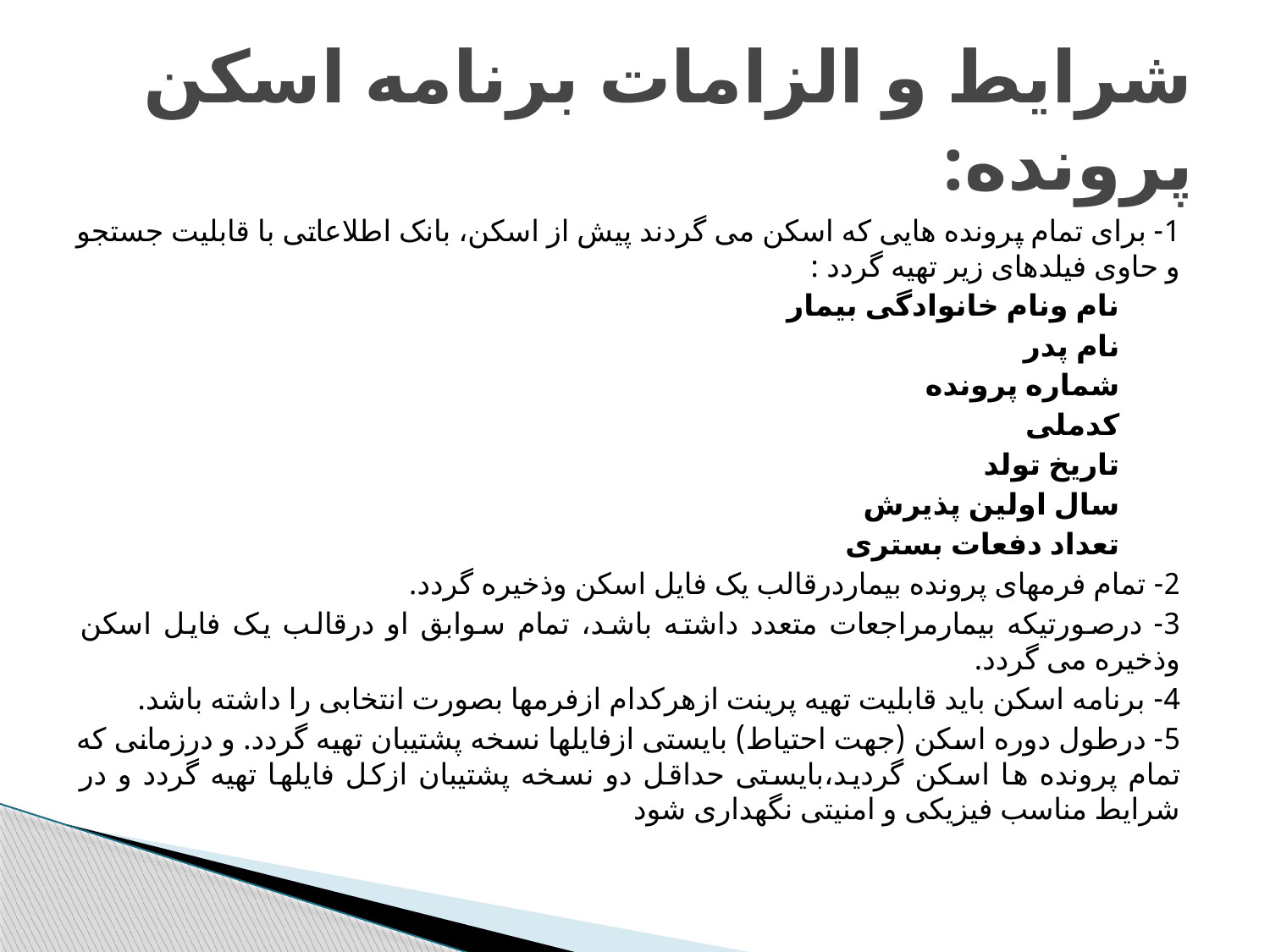

# شرایط و الزامات برنامه اسکن پرونده:
1- برای تمام پرونده هایی که اسکن می گردند پیش از اسکن، بانک اطلاعاتی با قابلیت جستجو و حاوی فیلدهای زیر تهیه گردد :
        نام ونام خانوادگی بیمار
        نام پدر
        شماره پرونده
        کدملی
        تاریخ تولد
        سال اولین پذیرش
        تعداد دفعات بستری
2- تمام فرمهای پرونده بیماردرقالب یک فایل اسکن وذخیره گردد.
3- درصورتیکه بیمارمراجعات متعدد داشته باشد، تمام سوابق او درقالب یک فایل اسکن وذخیره می گردد.
4- برنامه اسکن باید قابلیت تهیه پرینت ازهرکدام ازفرمها بصورت انتخابی را داشته باشد.
5- درطول دوره اسکن (جهت احتیاط) بایستی ازفایلها نسخه پشتیبان تهیه گردد. و درزمانی که تمام پرونده ها اسکن گردید،بایستی حداقل دو نسخه پشتیبان ازکل فایلها تهیه گردد و در شرایط مناسب فیزیکی و امنیتی نگهداری شود